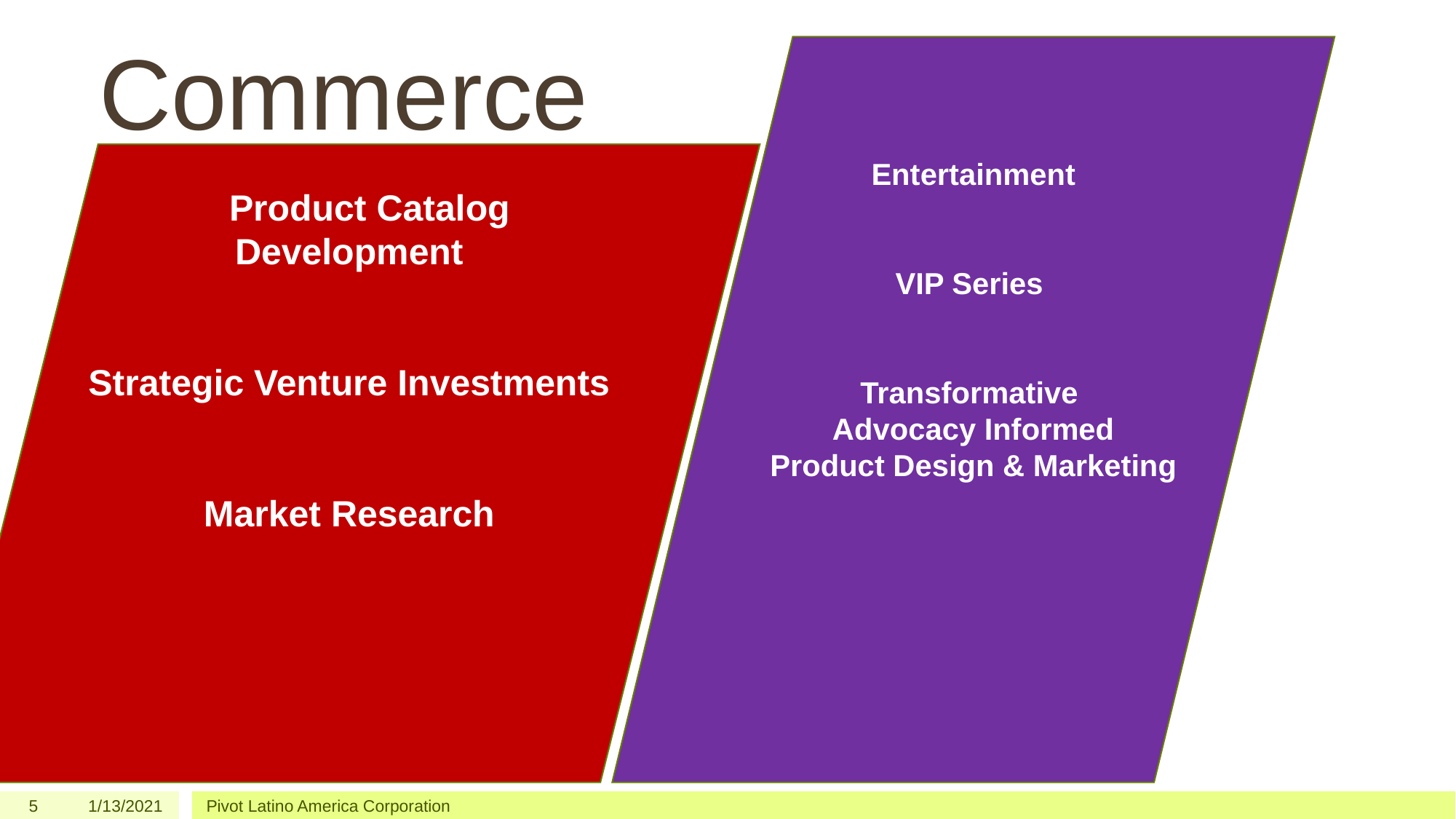

Commerce

Entertainment

VIP Series

Transformative
Advocacy Informed
Product Design & Marketing

    Product Catalog Development

Strategic Venture Investments

 Market Research

5
1/13/2021
Pivot Latino America Corporation